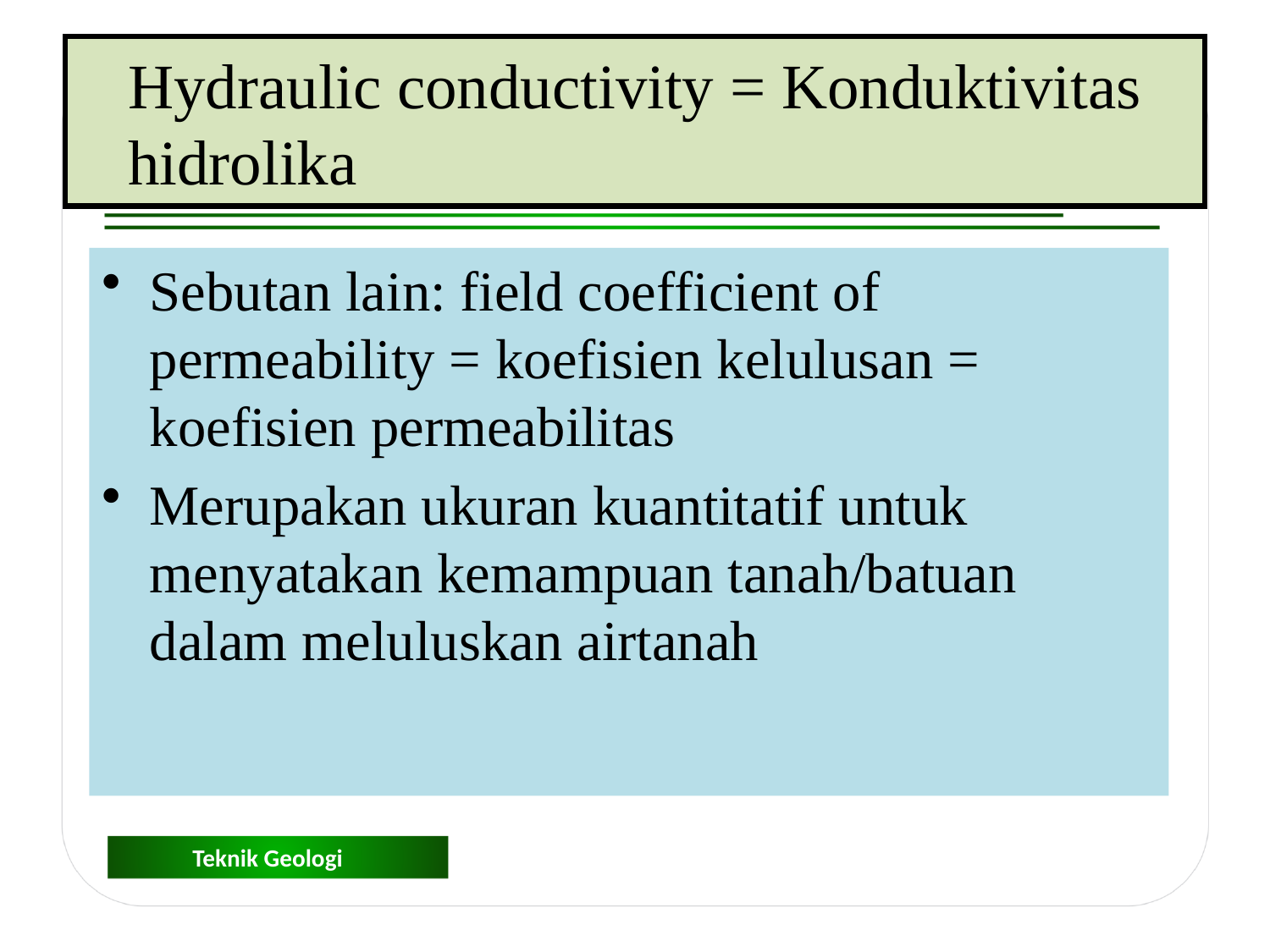

Hydraulic conductivity = Konduktivitas hidrolika
Sebutan lain: field coefficient of permeability = koefisien kelulusan = koefisien permeabilitas
Merupakan ukuran kuantitatif untuk menyatakan kemampuan tanah/batuan dalam meluluskan airtanah
Teknik Geologi